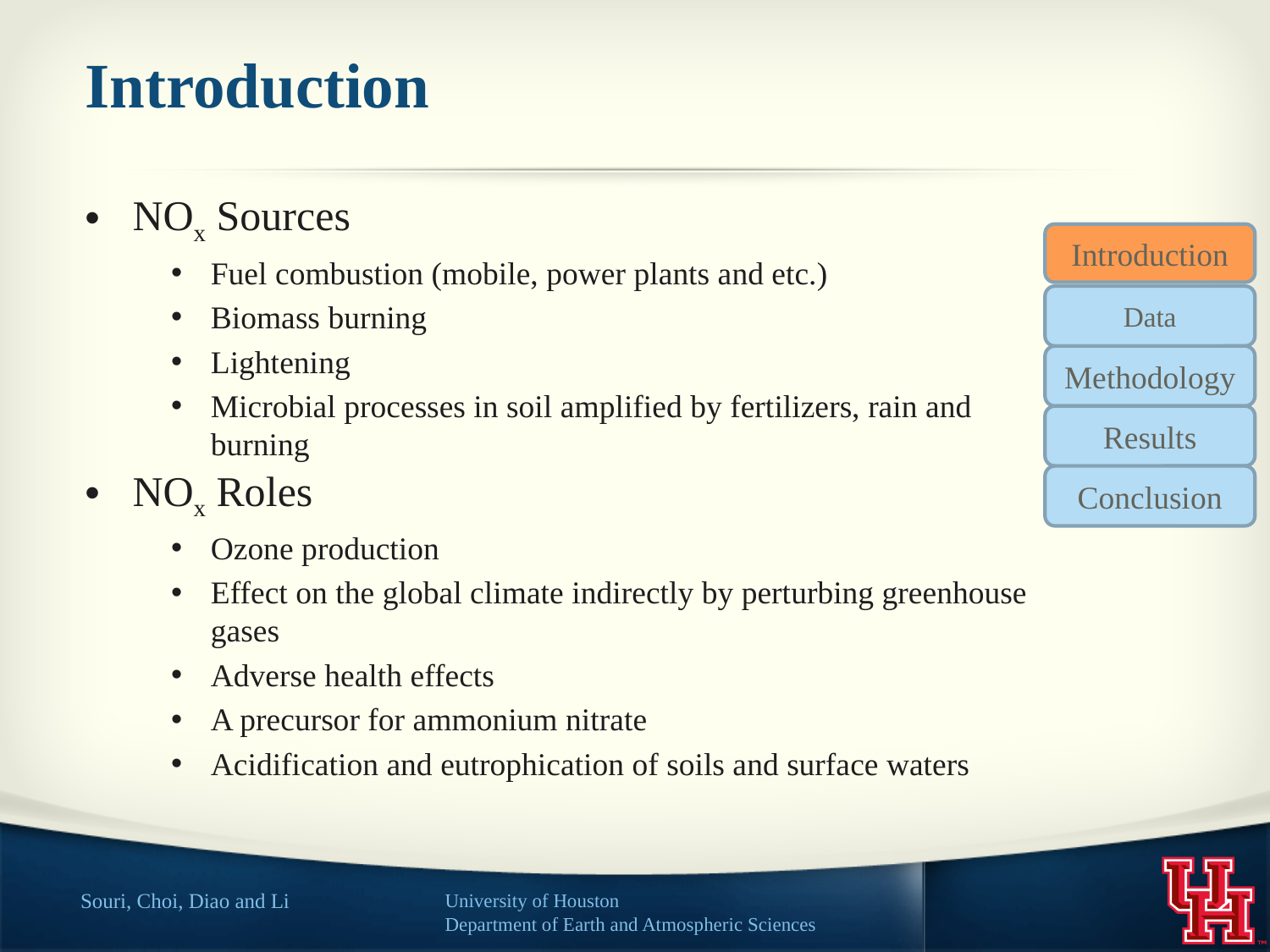

# Introduction

NOx Sources
Fuel combustion (mobile, power plants and etc.)
Biomass burning
Lightening
Microbial processes in soil amplified by fertilizers, rain and burning
NOx Roles
Ozone production
Effect on the global climate indirectly by perturbing greenhouse gases
Adverse health effects
A precursor for ammonium nitrate
Acidification and eutrophication of soils and surface waters

Introduction
Data
Methodology
Results
Conclusion